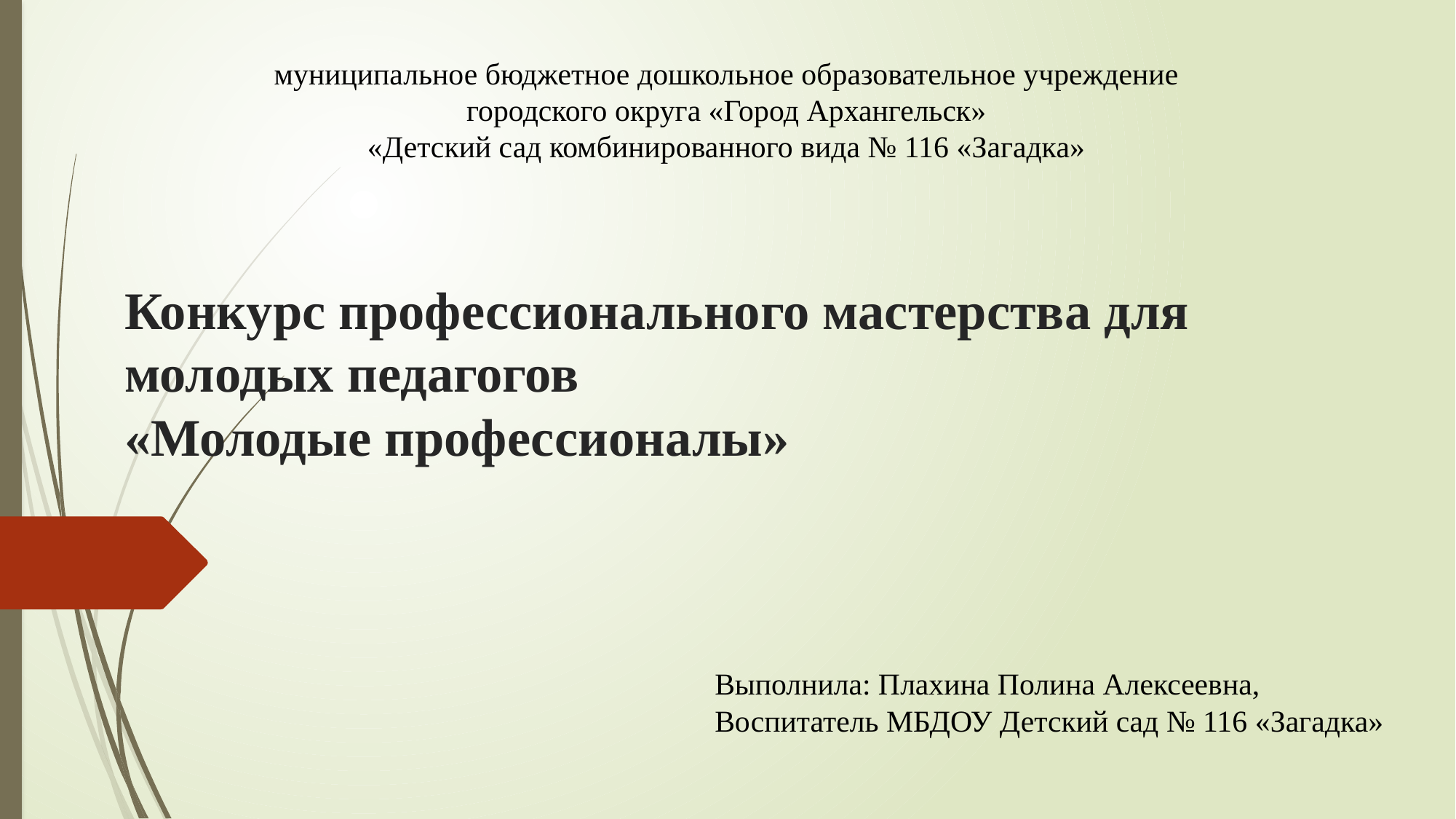

муниципальное бюджетное дошкольное образовательное учреждение
городского округа «Город Архангельск»
«Детский сад комбинированного вида № 116 «Загадка»
# Конкурс профессионального мастерства для молодых педагогов «Молодые профессионалы»
Выполнила: Плахина Полина Алексеевна,
Воспитатель МБДОУ Детский сад № 116 «Загадка»